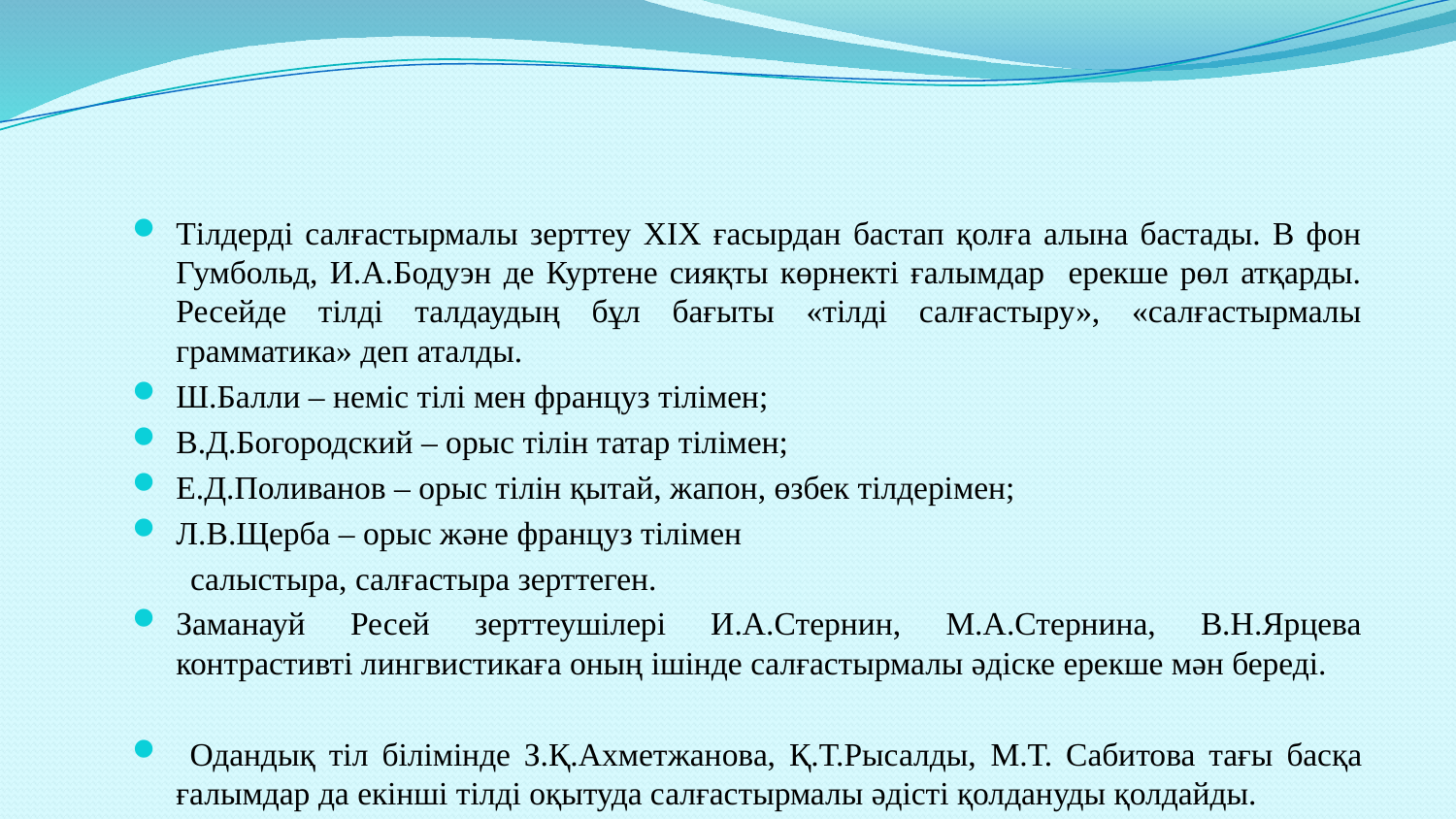

Тілдерді салғастырмалы зерттеу ХІХ ғасырдан бастап қолға алына бастады. В фон Гумбольд, И.А.Бодуэн де Куртене сияқты көрнекті ғалымдар  ерекше рөл атқарды. Ресейде тілді талдаудың бұл бағыты «тілді салғастыру», «салғастырмалы грамматика» деп аталды.
Ш.Балли – неміс тілі мен француз тілімен;
В.Д.Богородский – орыс тілін татар тілімен;
Е.Д.Поливанов – орыс тілін қытай, жапон, өзбек тілдерімен;
Л.В.Щерба – орыс және француз тілімен
       салыстыра, салғастыра зерттеген.
Заманауй Ресей зерттеушілері И.А.Стернин, М.А.Стернина, В.Н.Ярцева контрастивті лингвистикаға оның ішінде салғастырмалы әдіске ерекше мән береді.

 Одандық тіл білімінде З.Қ.Ахметжанова, Қ.Т.Рысалды, М.Т. Сабитова тағы басқа ғалымдар да екінші тілді оқытуда салғастырмалы әдісті қолдануды қолдайды.